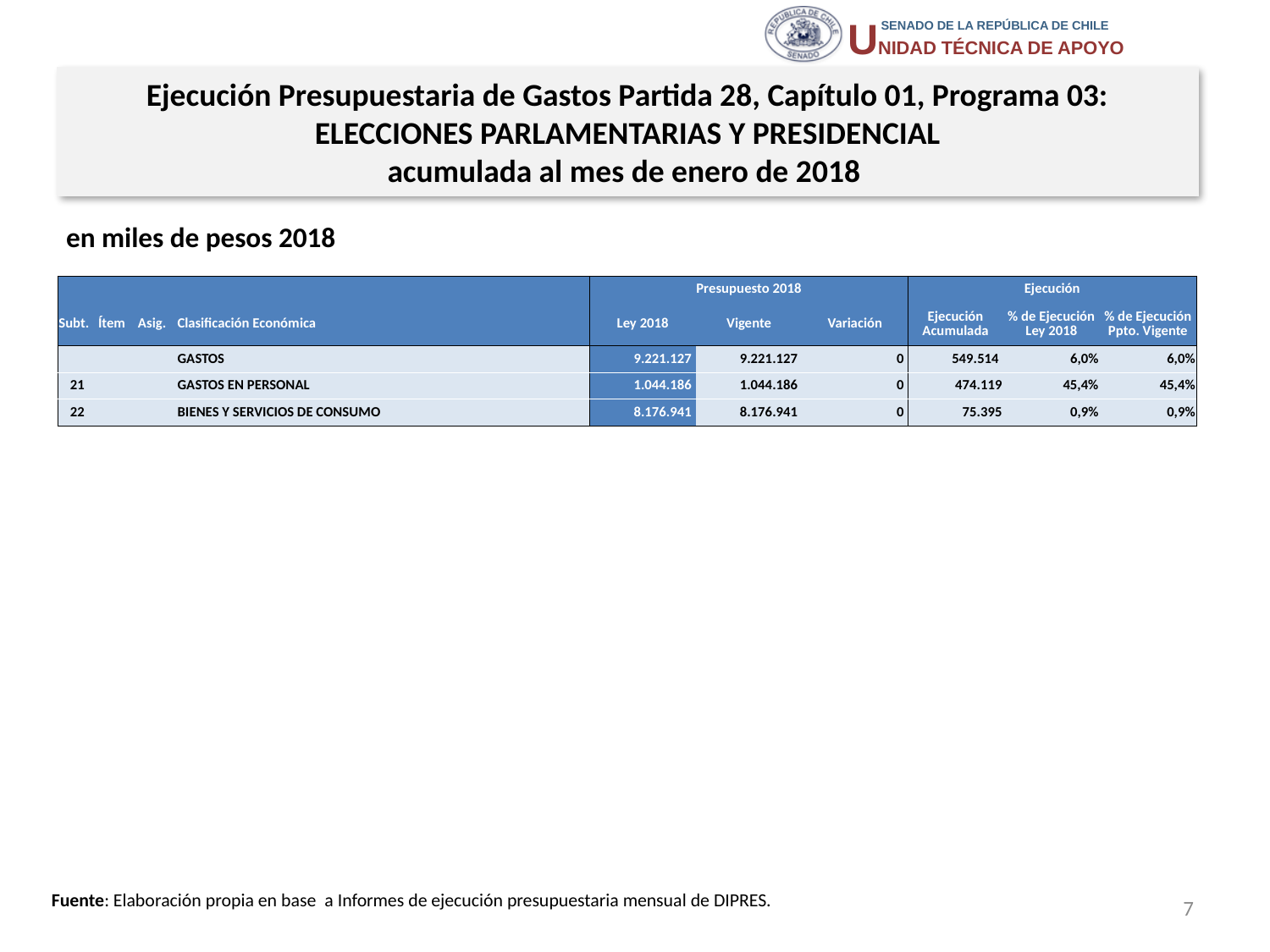

Ejecución Presupuestaria de Gastos Partida 28, Capítulo 01, Programa 03:
ELECCIONES PARLAMENTARIAS Y PRESIDENCIAL
acumulada al mes de enero de 2018
en miles de pesos 2018
|  |  |  |  | Presupuesto 2018 |  |  | Ejecución |  |  |
| --- | --- | --- | --- | --- | --- | --- | --- | --- | --- |
| Subt. | Ítem | Asig. | Clasificación Económica | Ley 2018 | Vigente | Variación | Ejecución Acumulada | % de Ejecución Ley 2018 | % de Ejecución Ppto. Vigente |
|  |  |  | GASTOS | 9.221.127 | 9.221.127 | 0 | 549.514 | 6,0% | 6,0% |
| 21 |  |  | GASTOS EN PERSONAL | 1.044.186 | 1.044.186 | 0 | 474.119 | 45,4% | 45,4% |
| 22 |  |  | BIENES Y SERVICIOS DE CONSUMO | 8.176.941 | 8.176.941 | 0 | 75.395 | 0,9% | 0,9% |
7